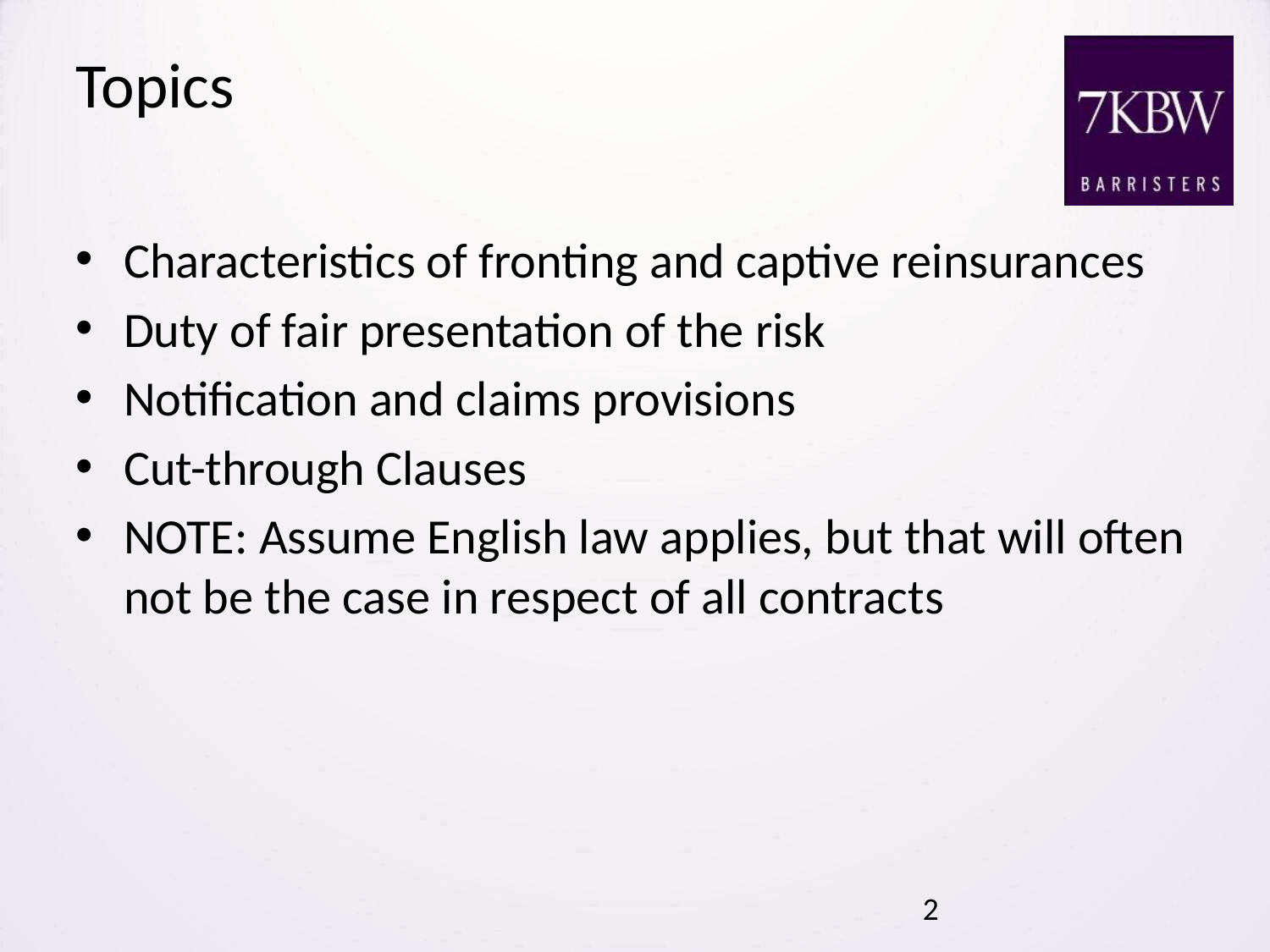

# Topics
Characteristics of fronting and captive reinsurances
Duty of fair presentation of the risk
Notification and claims provisions
Cut-through Clauses
NOTE: Assume English law applies, but that will often not be the case in respect of all contracts

2